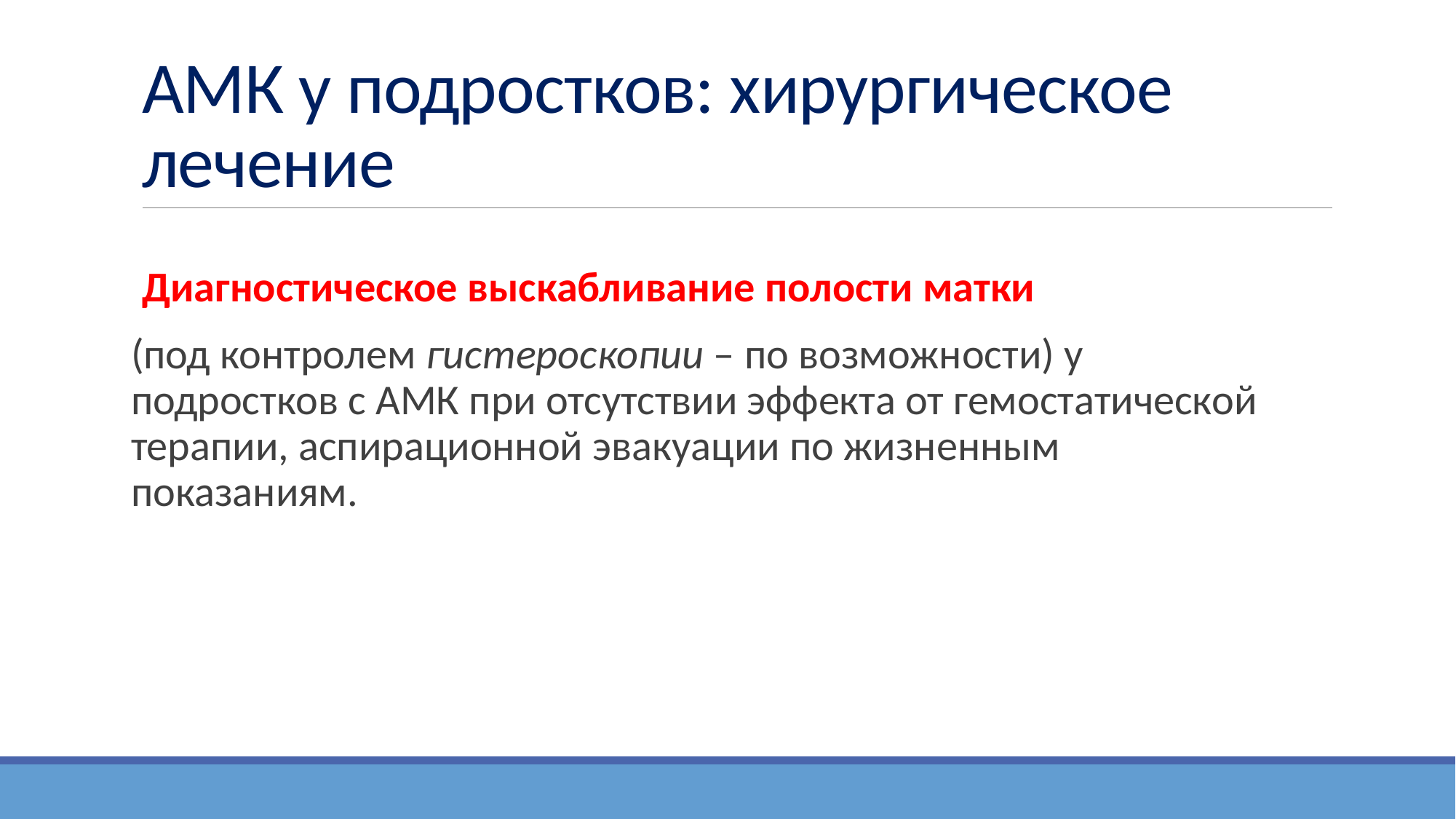

# АМК у подростков: хирургическое лечение
Диагностическое выскабливание полости матки
(под контролем гистероскопии – по возможности) у подростков с АМК при отсутствии эффекта от гемостатической терапии, аспирационной эвакуации по жизненным показаниям.